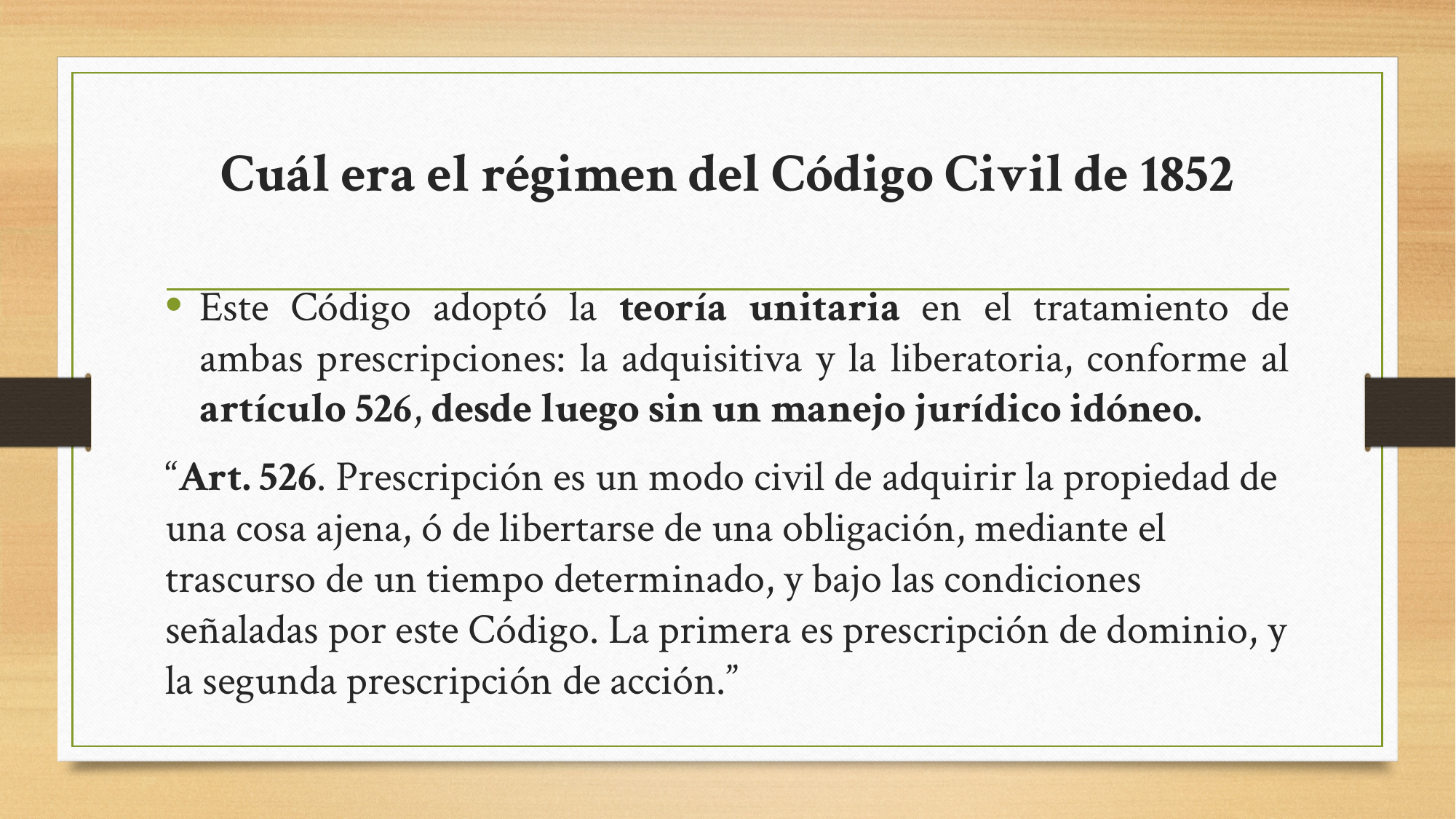

# Cuál era el régimen del Código Civil de 1852

Este Código adoptó la teoría unitaria en el tratamiento de ambas prescripciones: la adquisitiva y la liberatoria, conforme al artículo 526, desde luego sin un manejo jurídico idóneo.
“Art. 526. Prescripción es un modo civil de adquirir la propiedad de una cosa ajena, ó de libertarse de una obligación, mediante el trascurso de un tiempo determinado, y bajo las condiciones señaladas por este Código. La primera es prescripción de dominio, y la segunda prescripción de acción.”